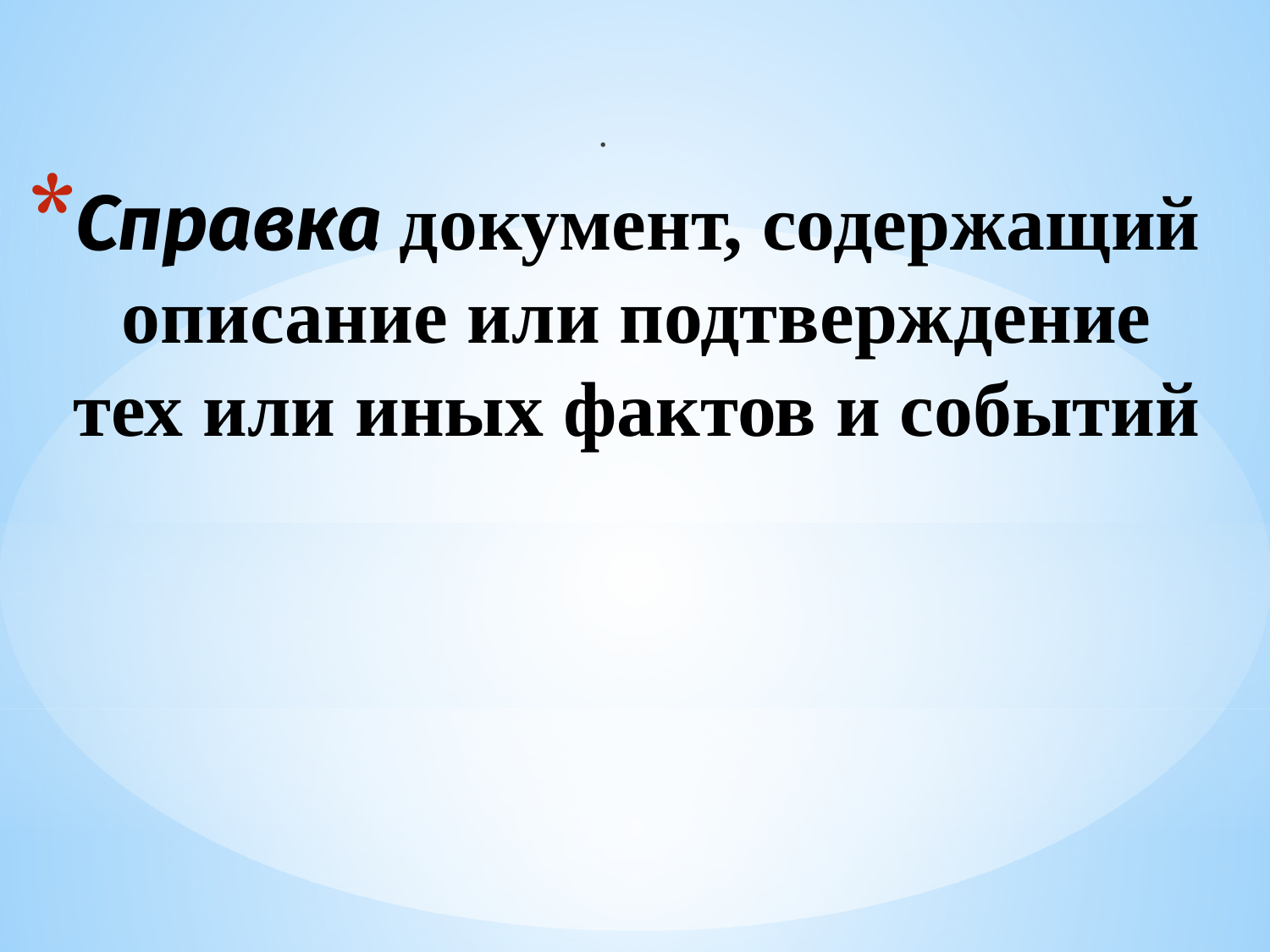

.
# Справка документ, содержащий описание или подтверждение тех или иных фактов и событий